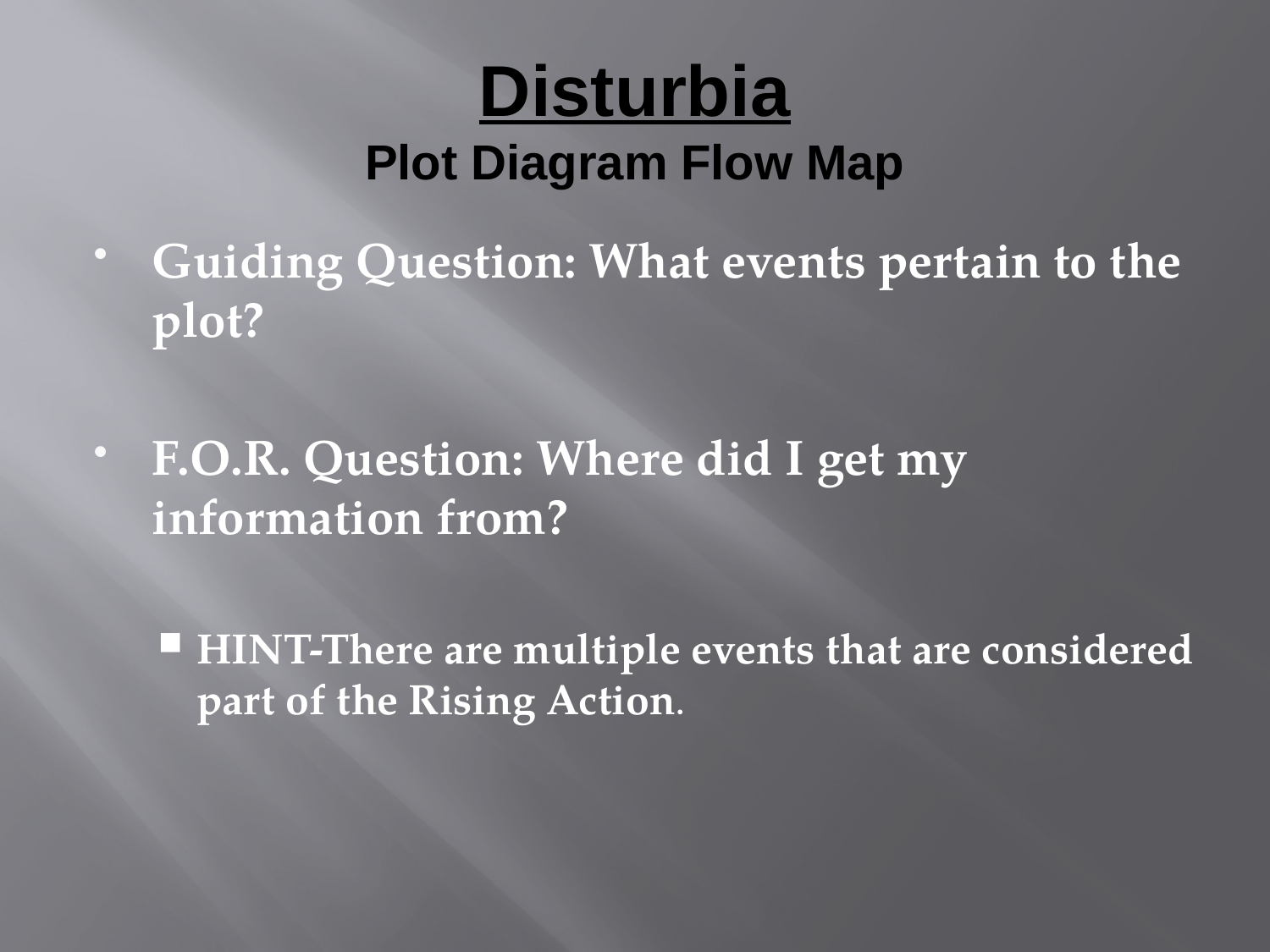

# Disturbia Plot Diagram Flow Map
Guiding Question: What events pertain to the plot?

F.O.R. Question: Where did I get my information from?

HINT-There are multiple events that are considered part of the Rising Action.